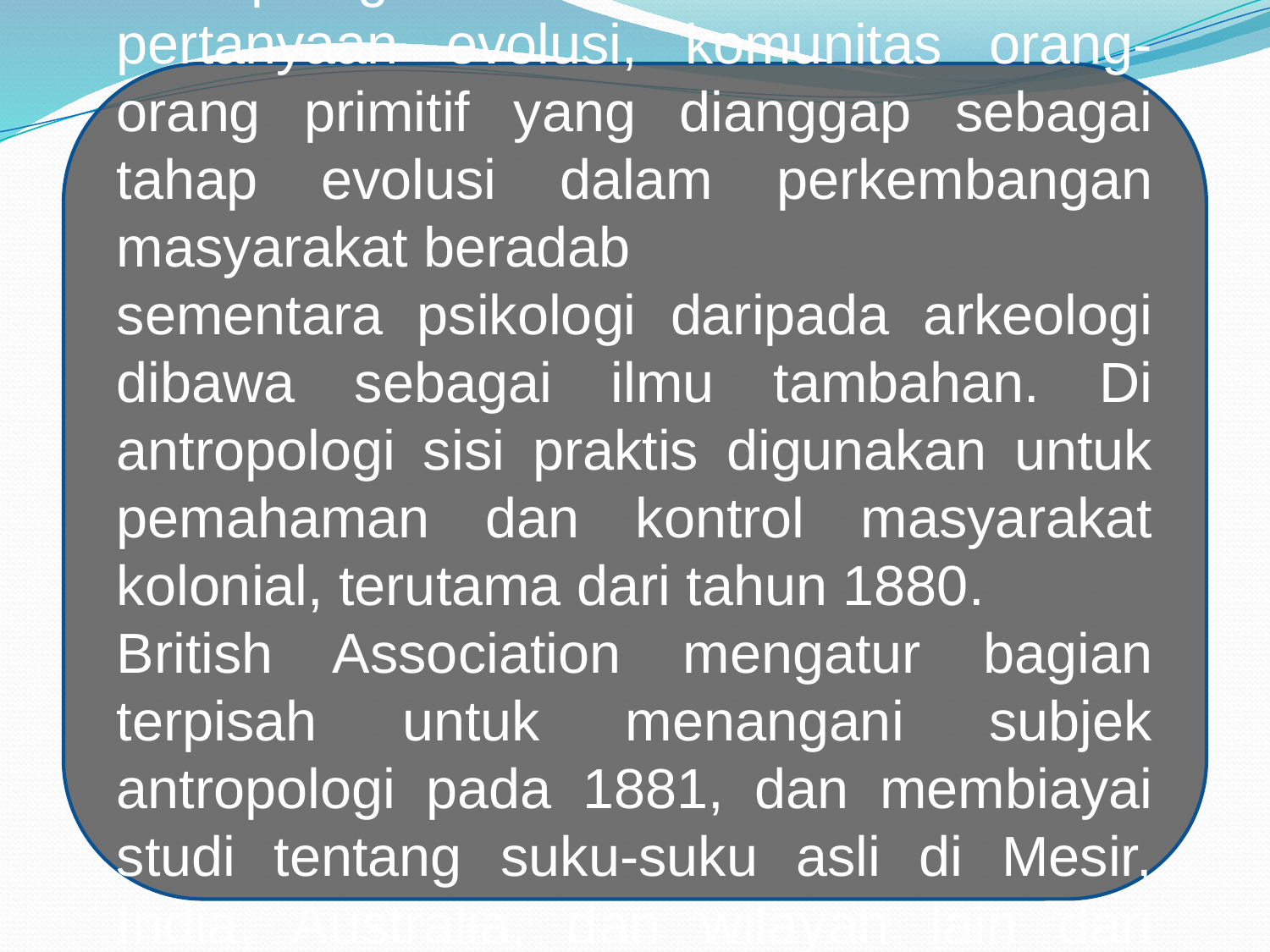

Antropologi terlalu terlibat dalam pertanyaan evolusi, komunitas orang-orang primitif yang dianggap sebagai tahap evolusi dalam perkembangan masyarakat beradab
sementara psikologi daripada arkeologi dibawa sebagai ilmu tambahan. Di antropologi sisi praktis digunakan untuk pemahaman dan kontrol masyarakat kolonial, terutama dari tahun 1880.
British Association mengatur bagian terpisah untuk menangani subjek antropologi pada 1881, dan membiayai studi tentang suku-suku asli di Mesir, India, Australia, dan wilayah lain dari 1886.